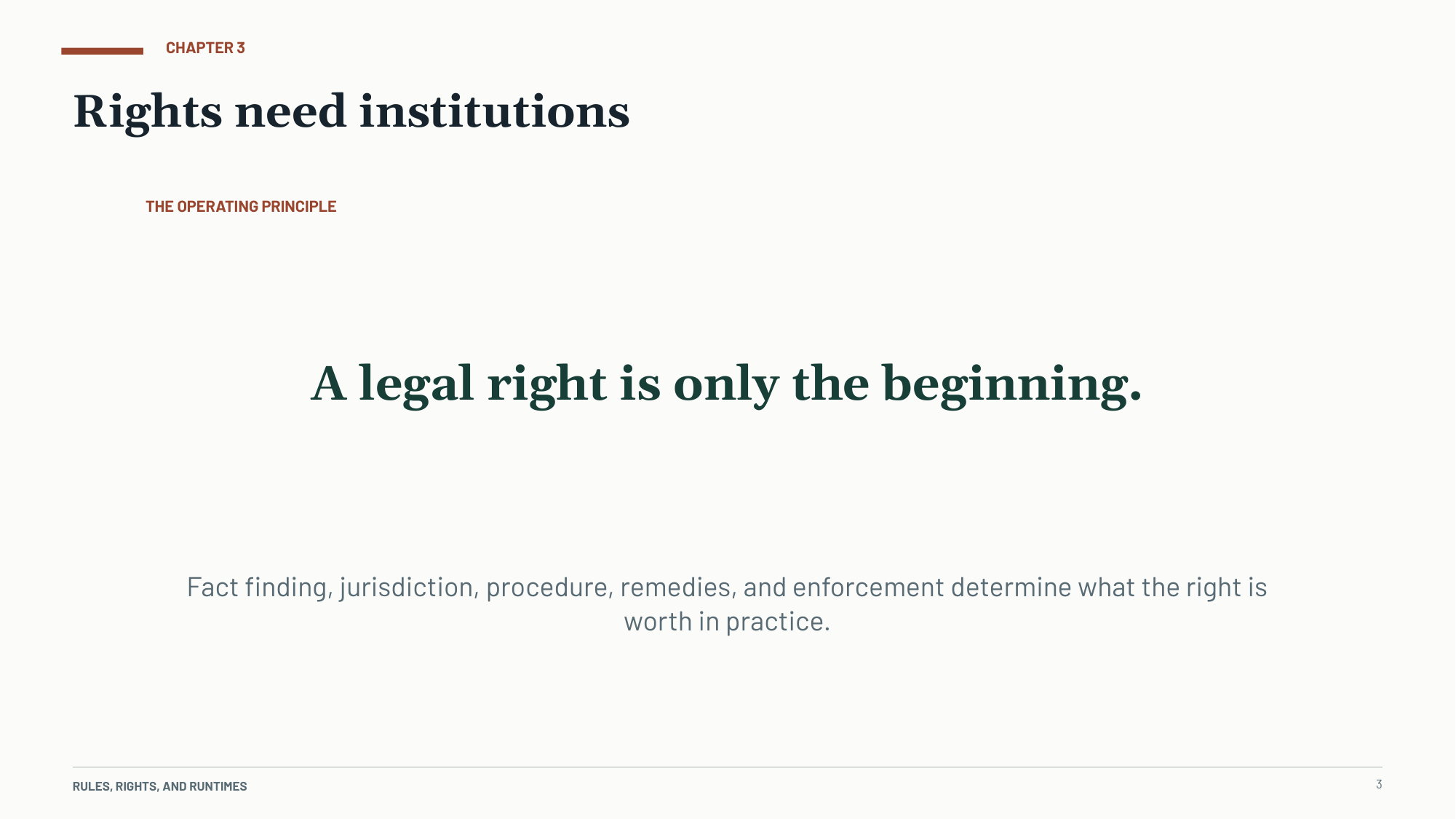

CHAPTER 3

Rights need institutions
THE OPERATING PRINCIPLE
A legal right is only the beginning.
Fact finding, jurisdiction, procedure, remedies, and enforcement determine what the right is worth in practice.

3
RULES, RIGHTS, AND RUNTIMES